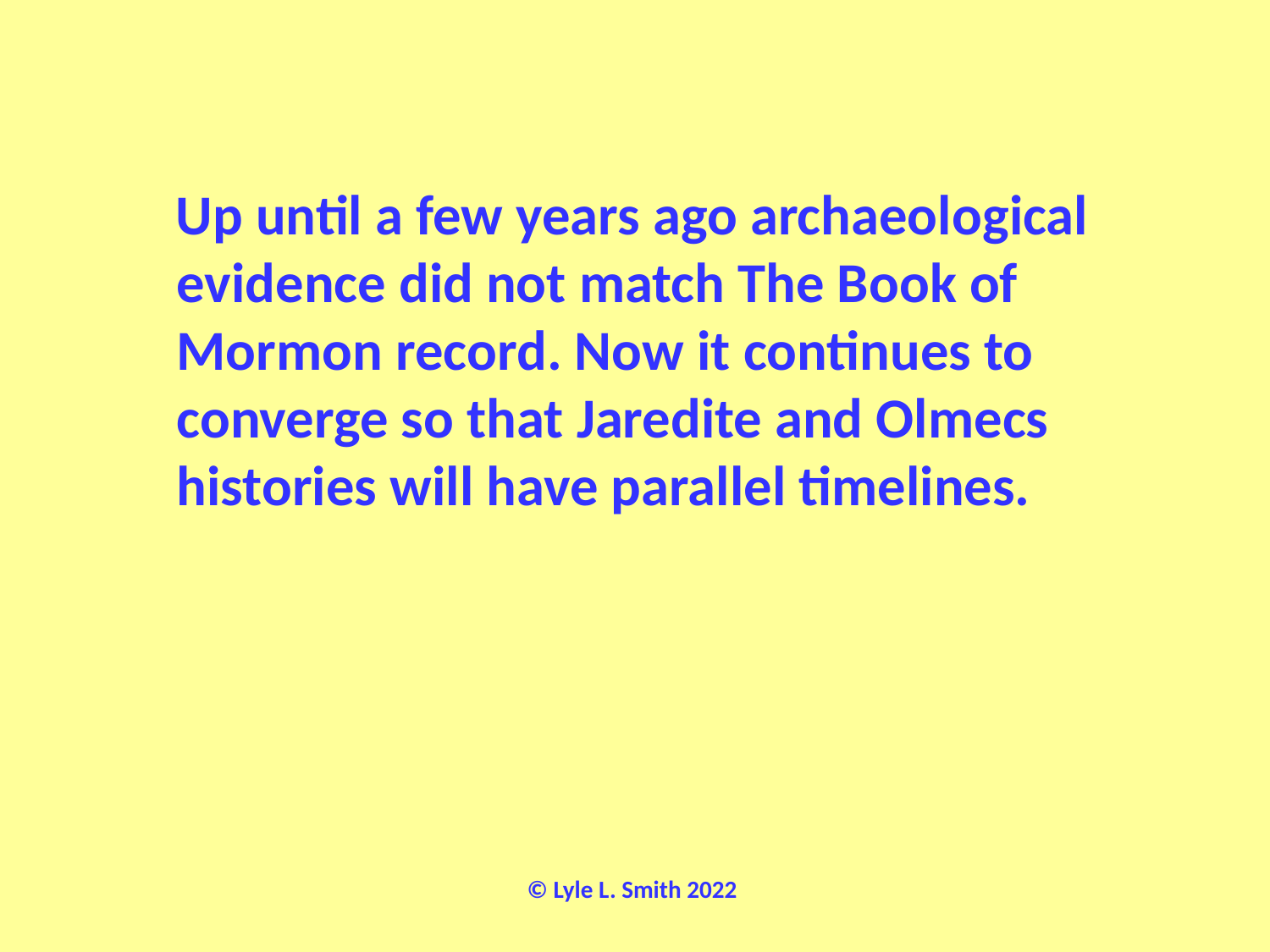

#

   Up until a few years ago archaeological evidence did not match The Book of Mormon record. Now it continues to converge so that Jaredite and Olmecs histories will have parallel timelines.

© Lyle L. Smith 2022